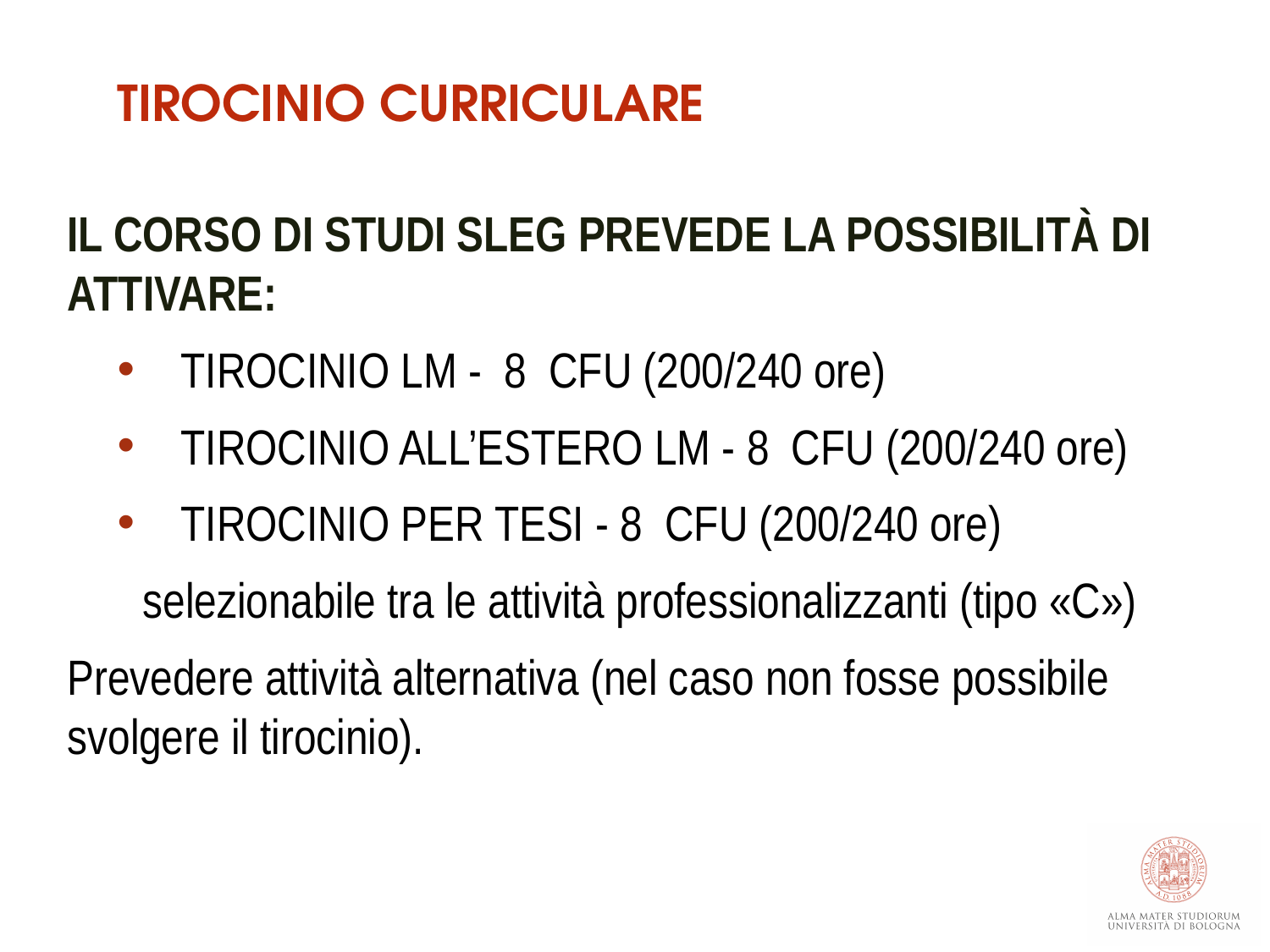

TIROCINIo Curriculare

Il corso di studi SLEG prevede la possibilità di attivare:
TIROCINIO LM -  8  CFU (200/240 ore)
TIROCINIO ALL’ESTERO LM - 8  CFU (200/240 ore)
TIROCINIO PER TESI - 8  CFU (200/240 ore)
selezionabile tra le attività professionalizzanti (tipo «C»)
Prevedere attività alternativa (nel caso non fosse possibile svolgere il tirocinio).